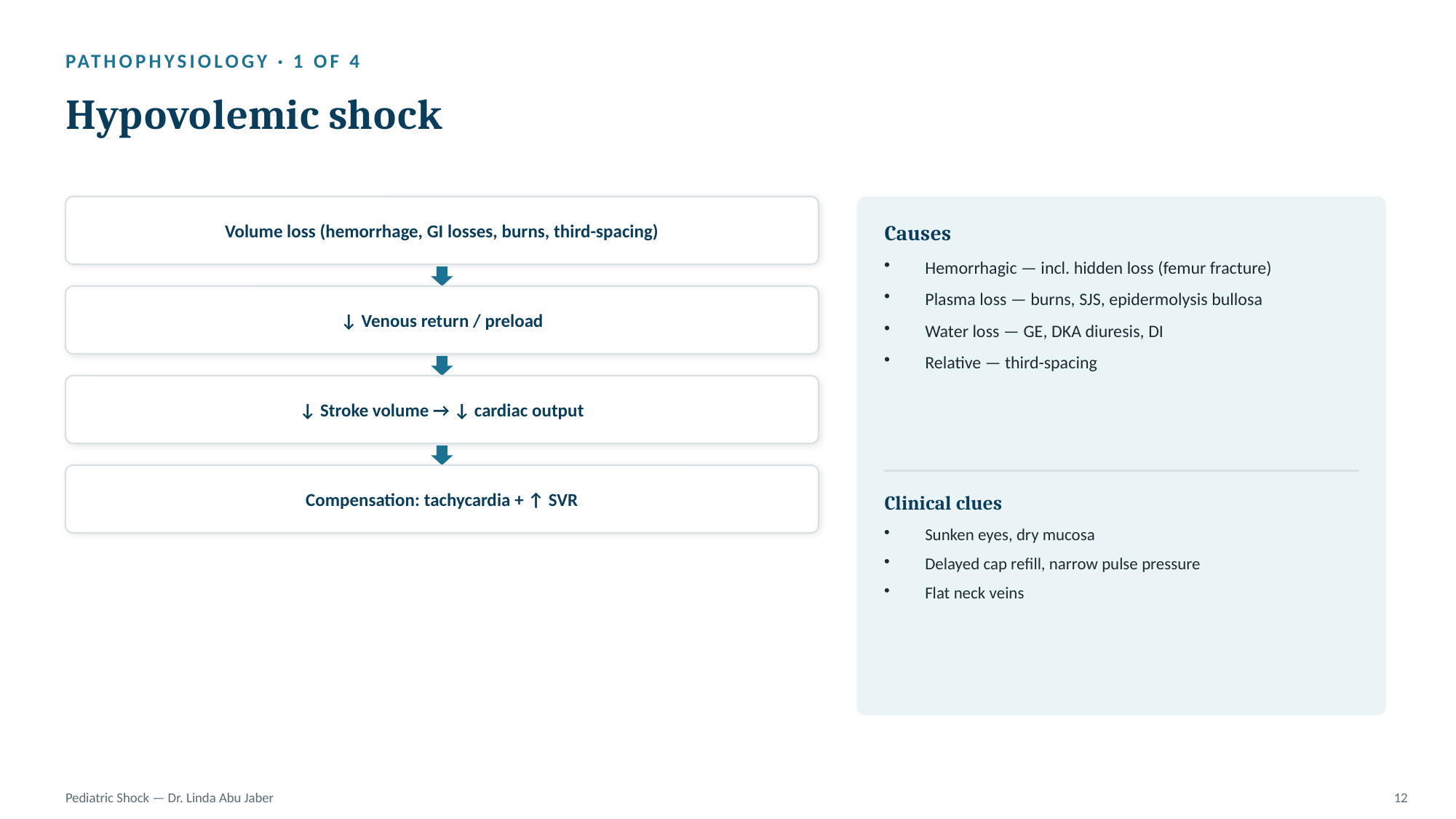

PATHOPHYSIOLOGY · 1 OF 4
Hypovolemic shock

Volume loss (hemorrhage, GI losses, burns, third-spacing)

Causes
Hemorrhagic — incl. hidden loss (femur fracture)
Plasma loss — burns, SJS, epidermolysis bullosa
Water loss — GE, DKA diuresis, DI
Relative — third-spacing

↓ Venous return / preload

↓ Stroke volume → ↓ cardiac output

Compensation: tachycardia + ↑ SVR

Clinical clues
Sunken eyes, dry mucosa
Delayed cap refill, narrow pulse pressure
Flat neck veins
Pediatric Shock — Dr. Linda Abu Jaber
12